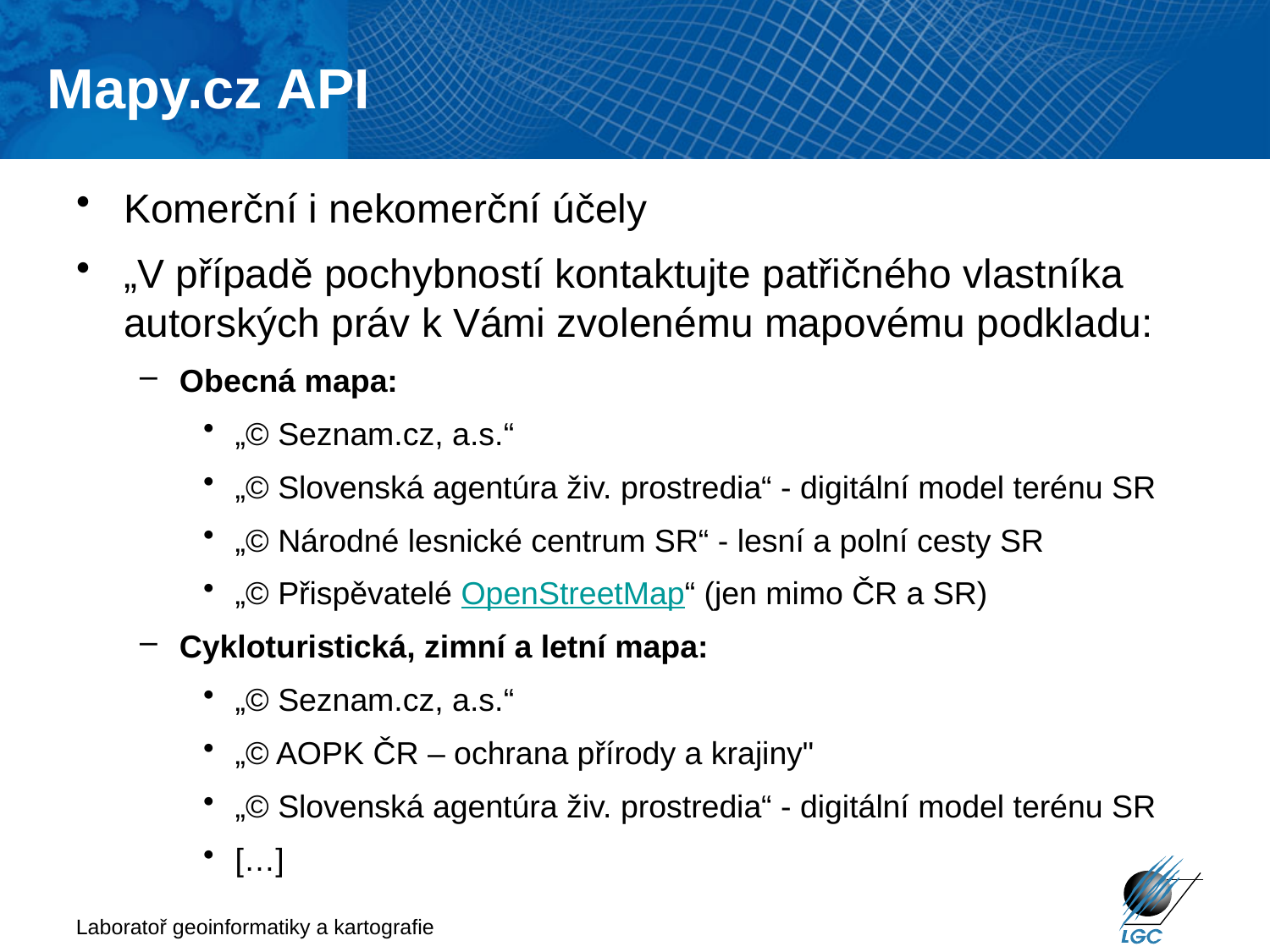

Mapy.cz API
# Komerční i nekomerční účely
„V případě pochybností kontaktujte patřičného vlastníka autorských práv k Vámi zvolenému mapovému podkladu:
Obecná mapa:
„© Seznam.cz, a.s.“
„© Slovenská agentúra živ. prostredia“ - digitální model terénu SR
„© Národné lesnické centrum SR“ - lesní a polní cesty SR
„© Přispěvatelé OpenStreetMap“ (jen mimo ČR a SR)
Cykloturistická, zimní a letní mapa:
„© Seznam.cz, a.s.“
„© AOPK ČR – ochrana přírody a krajiny"
„© Slovenská agentúra živ. prostredia“ - digitální model terénu SR
[…]